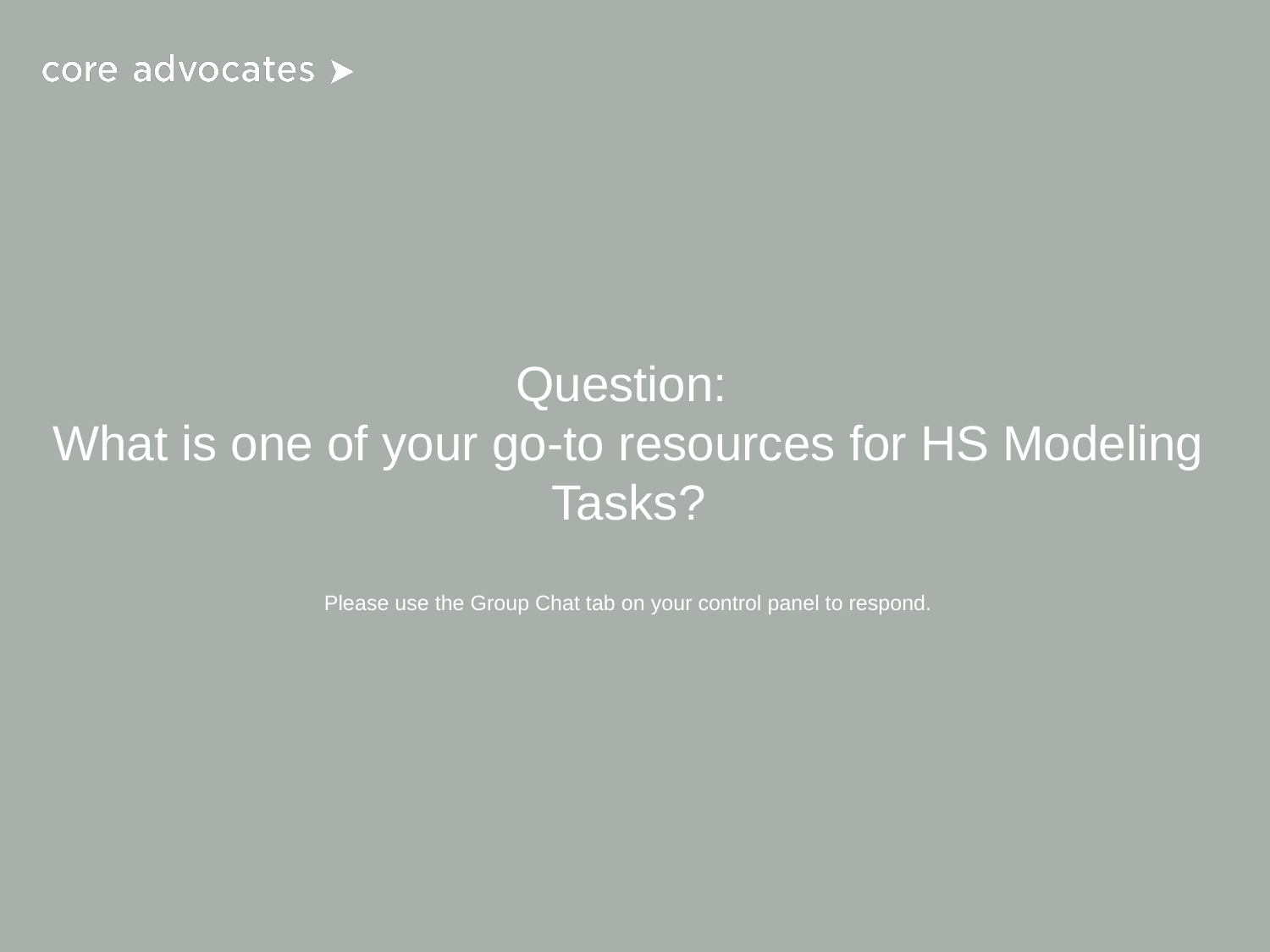

# Question:
What is one of your go-to resources for HS Modeling Tasks?
Please use the Group Chat tab on your control panel to respond.